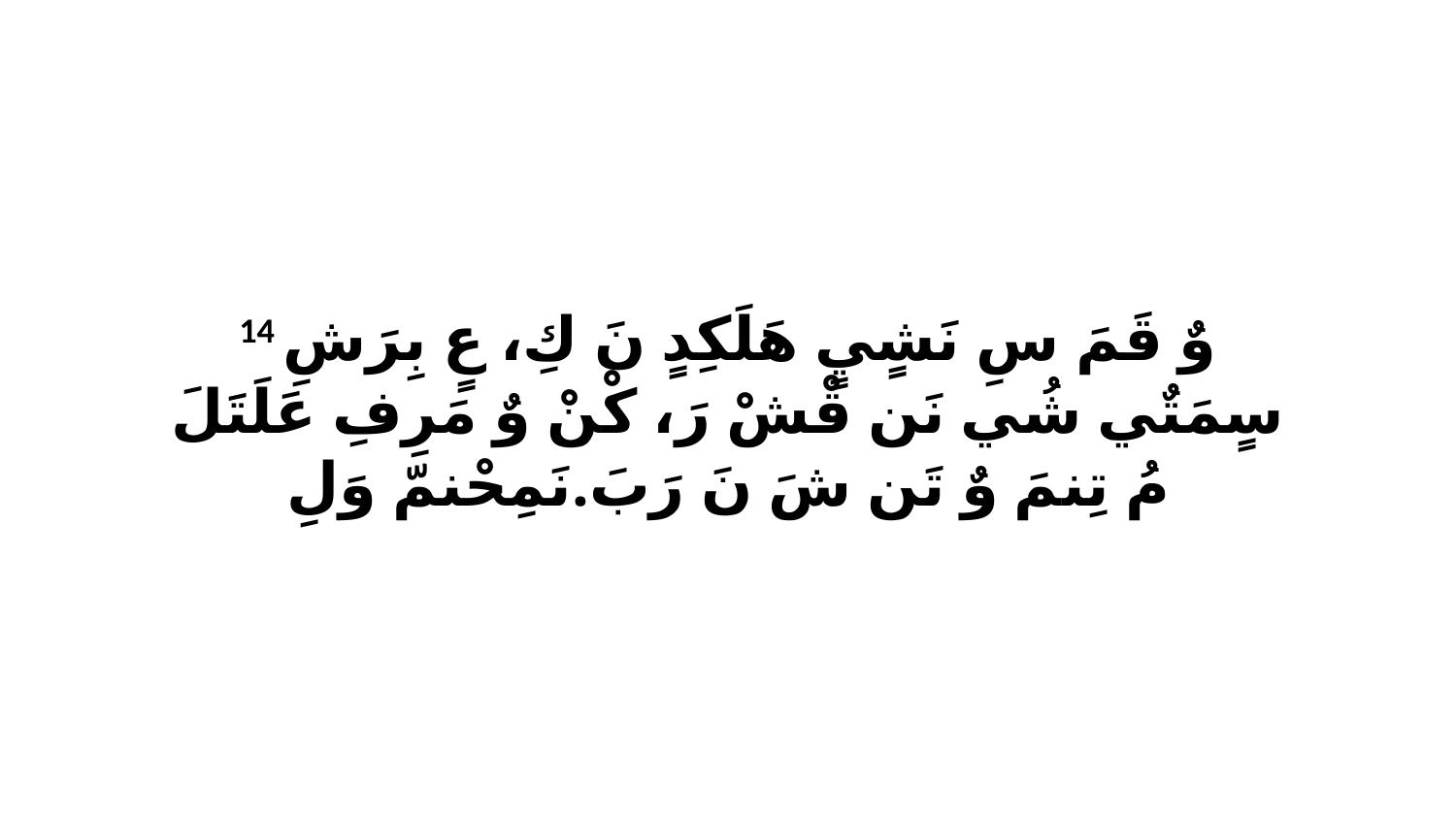

14 وٌ قَمَ سِ نَشٍيٍ هَلَكِدٍ نَ كِ، عٍ بِرَشِ سٍمَتٌي شُي نَن قْشْ رَ، كْنْ وٌ مَرِفِ عَلَتَلَ مُ تِنمَ وٌ تَن شَ نَ رَبَ.نَمِحْنمّ وَلِ